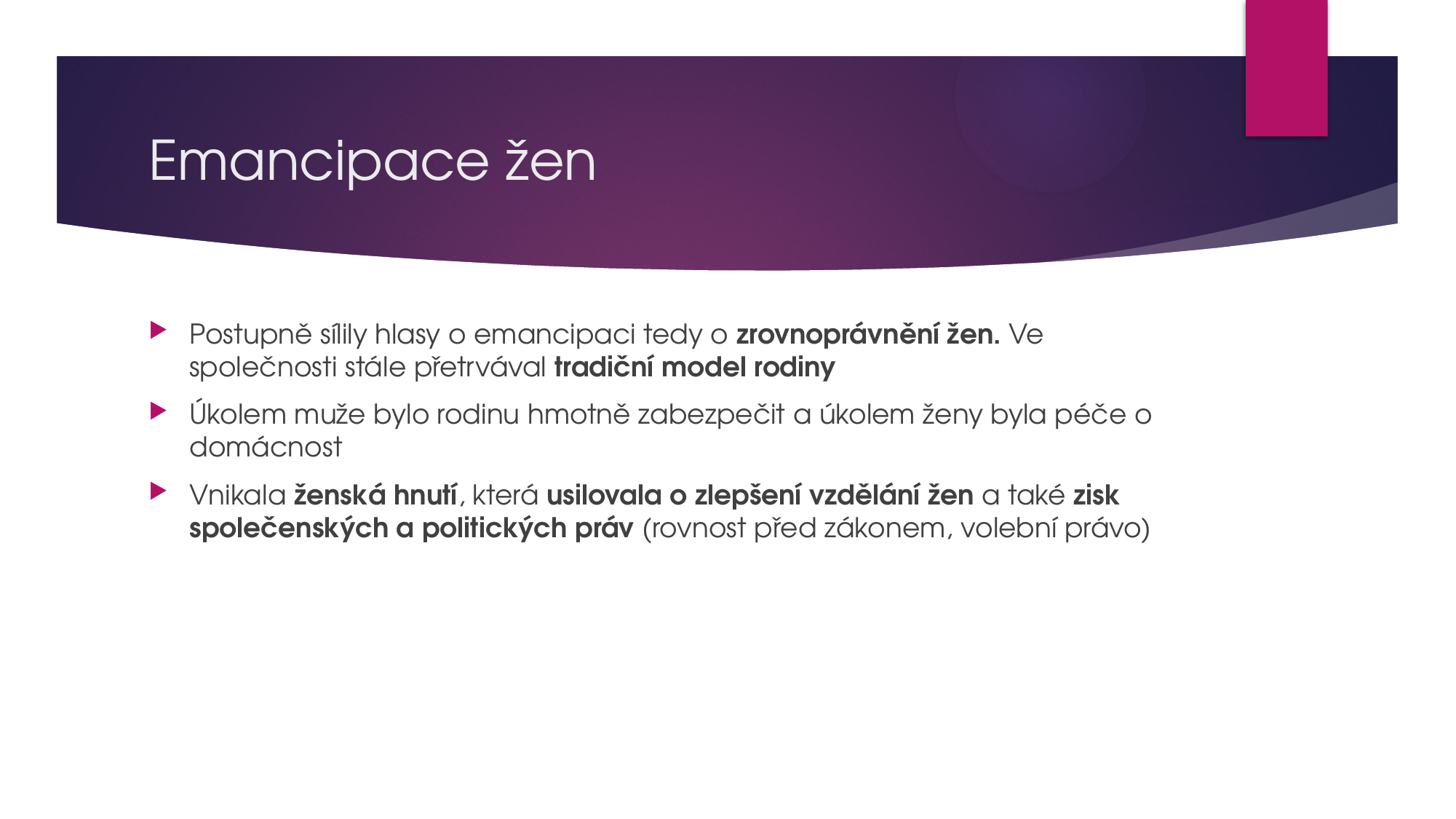

# Emancipace žen
Postupně sílily hlasy o emancipaci tedy o zrovnoprávnění žen. Ve společnosti stále přetrvával tradiční model rodiny
Úkolem muže bylo rodinu hmotně zabezpečit a úkolem ženy byla péče o domácnost
Vnikala ženská hnutí, která usilovala o zlepšení vzdělání žen a také zisk společenských a politických práv (rovnost před zákonem, volební právo)